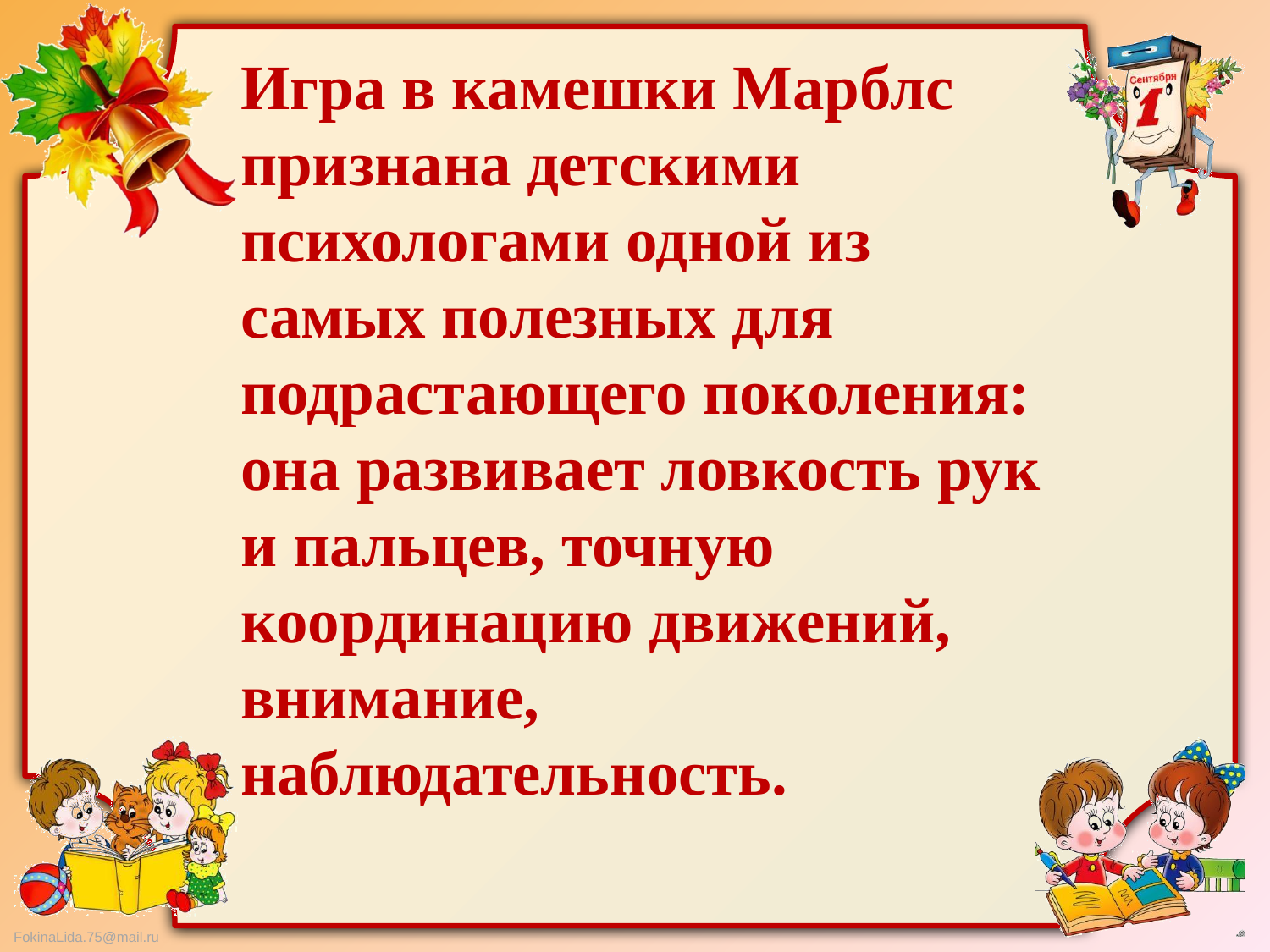

Игра в камешки Марблс признана детскими психологами одной из самых полезных для подрастающего поколения: она развивает ловкость рук и пальцев, точную координацию движений, внимание, наблюдательность.